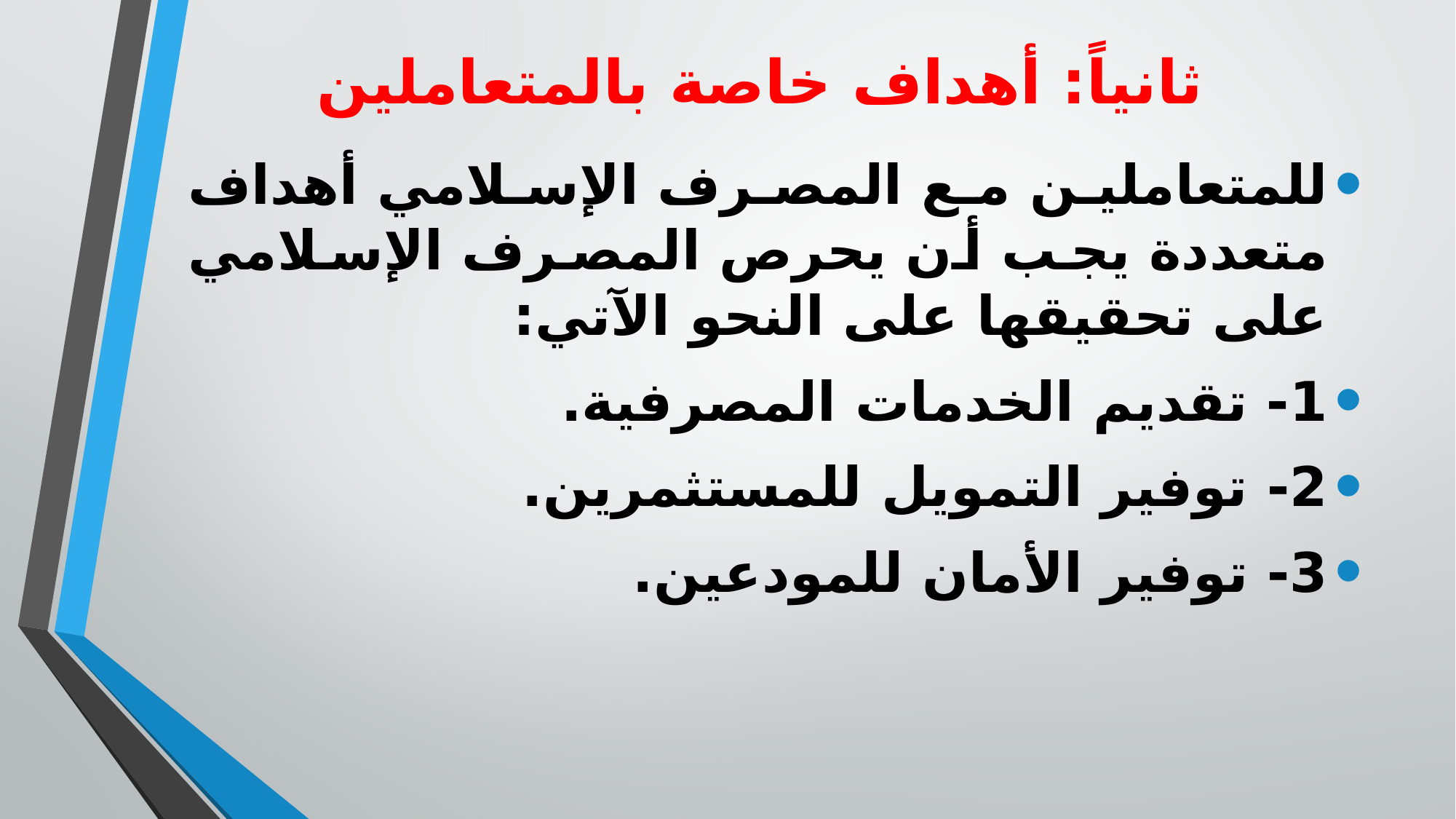

# ثانياً: أهداف خاصة بالمتعاملين
للمتعاملين مع المصرف الإسلامي أهداف متعددة يجب أن يحرص المصرف الإسلامي على تحقيقها على النحو الآتي:
1- تقديم الخدمات المصرفية.
2- توفير التمويل للمستثمرين.
3- توفير الأمان للمودعين.